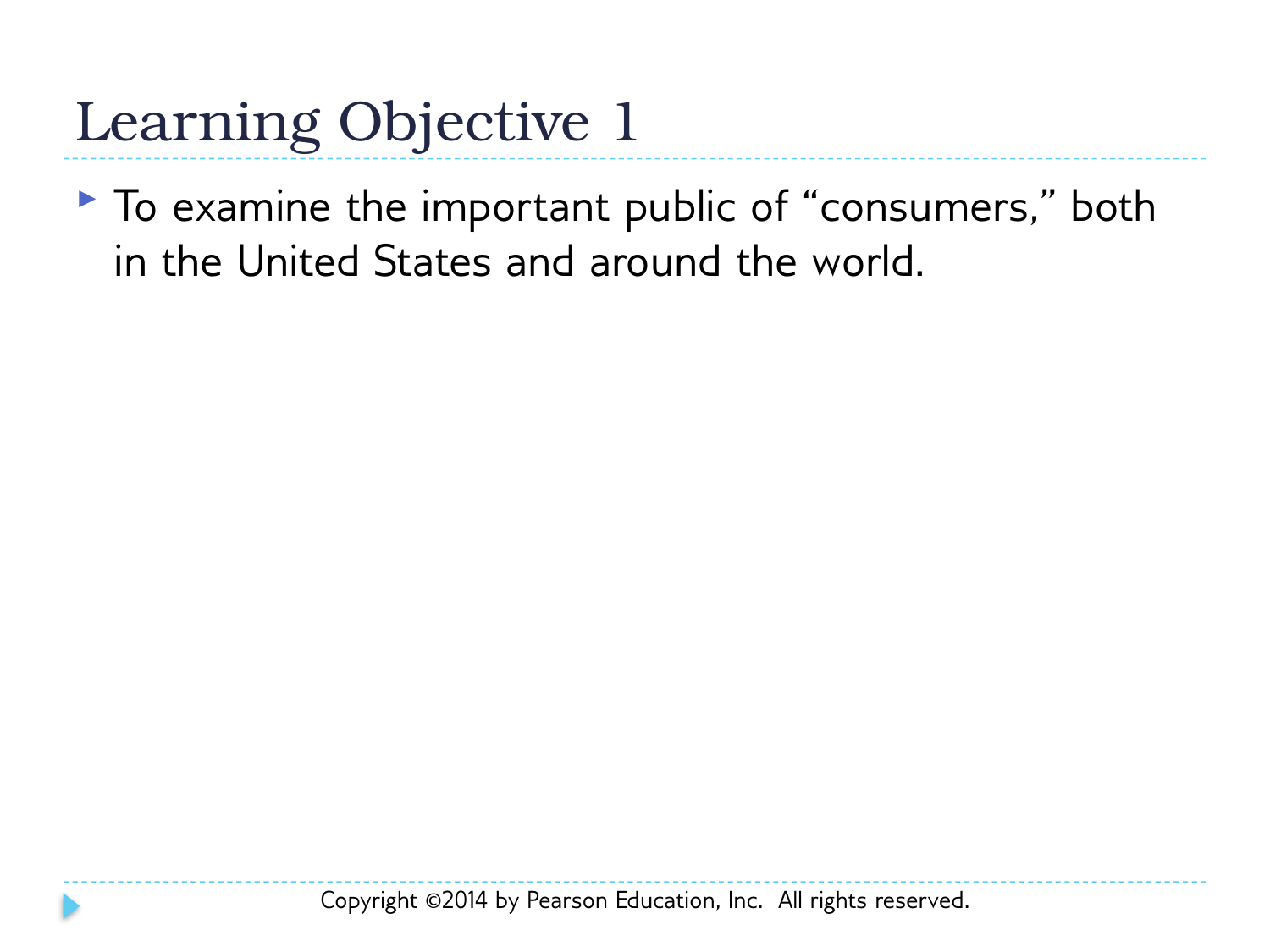

# Learning Objective 1
To examine the important public of “consumers,” both in the United States and around the world.
Copyright ©2014 by Pearson Education, Inc.  All rights reserved.